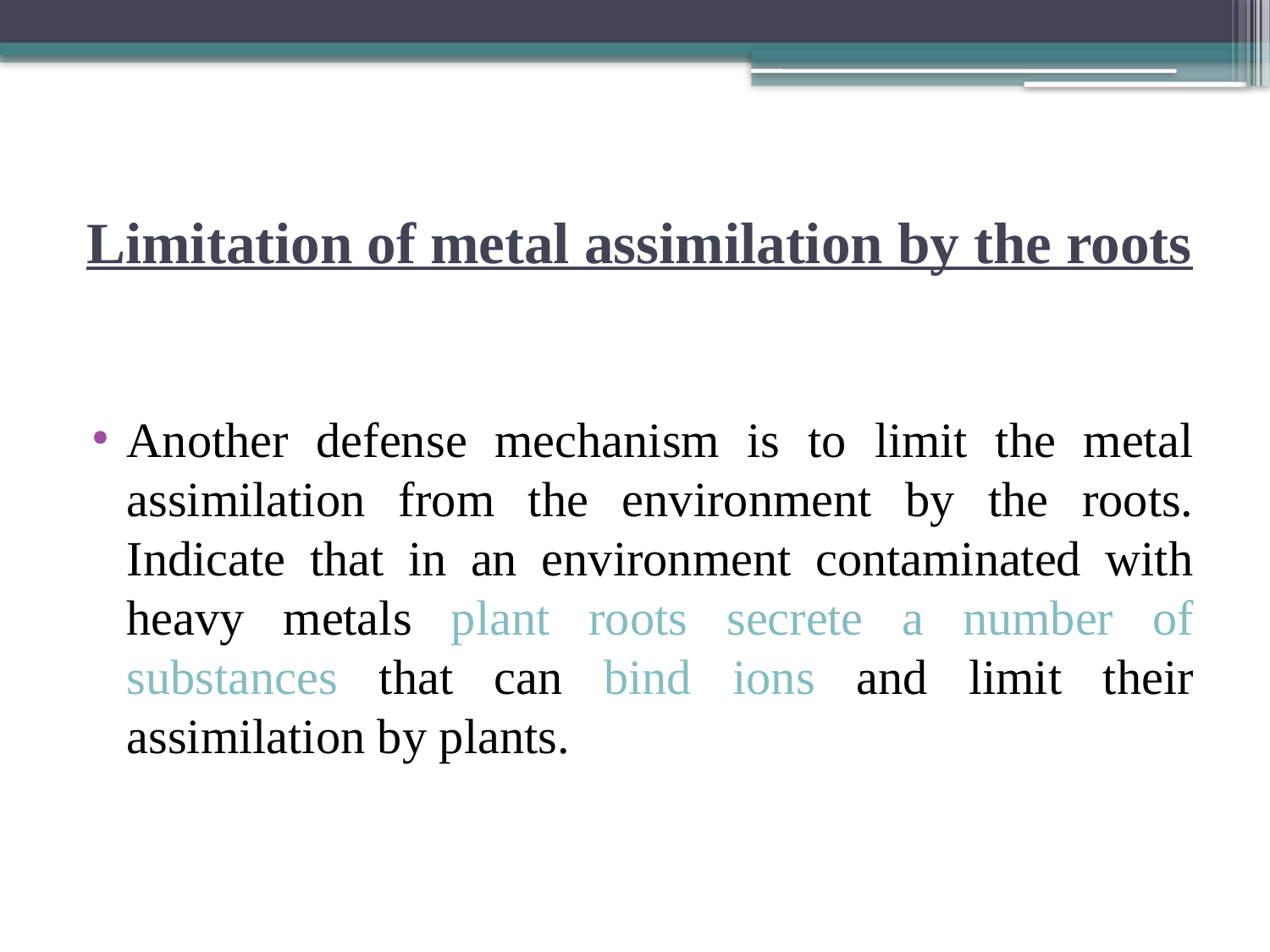

# Limitation of metal assimilation by the roots
Another defense mechanism is to limit the metal assimilation from the environment by the roots. Indicate that in an environment contaminated with heavy metals plant roots secrete a number of substances that can bind ions and limit their assimilation by plants.